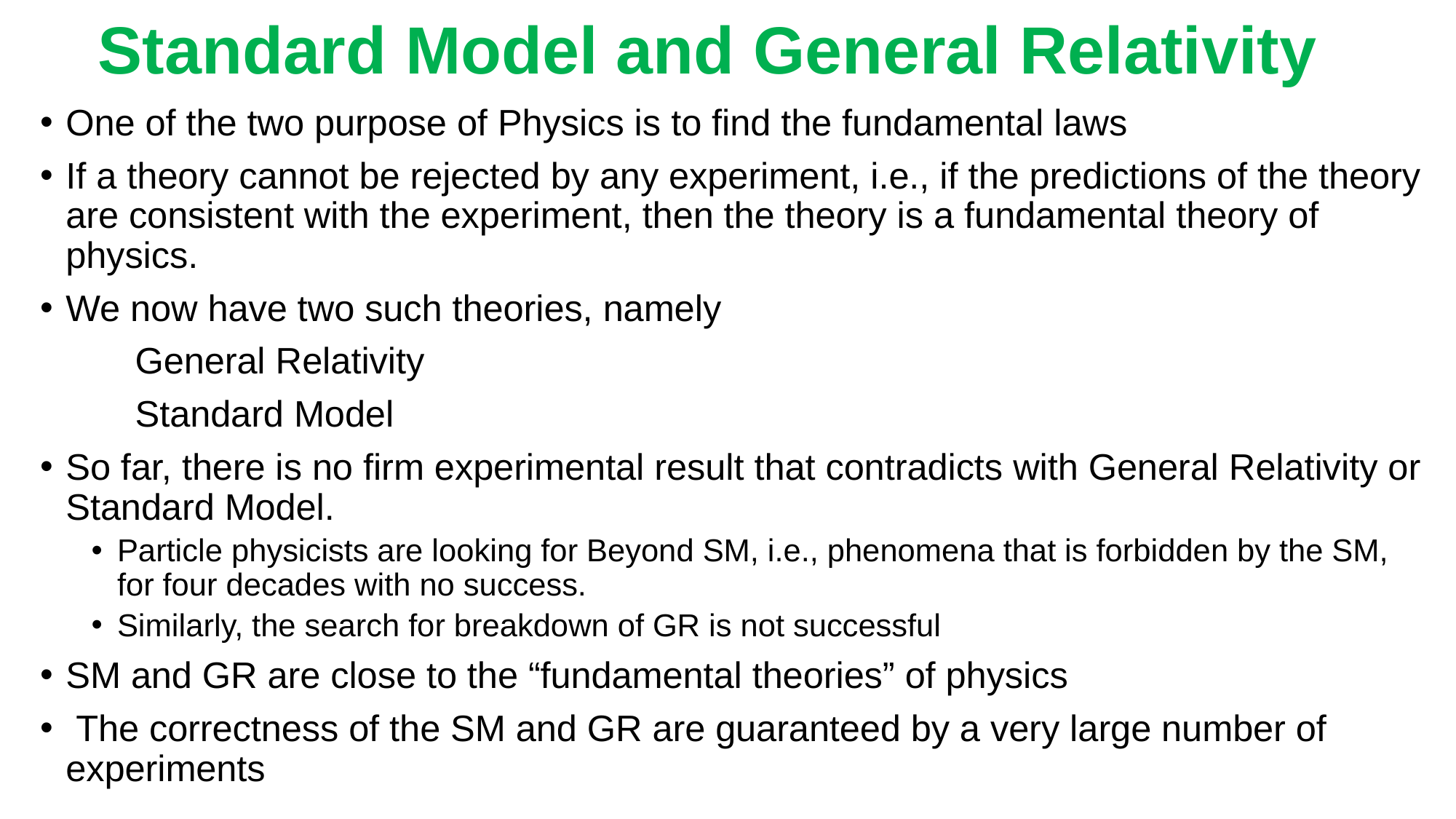

# Standard Model and General Relativity
One of the two purpose of Physics is to find the fundamental laws
If a theory cannot be rejected by any experiment, i.e., if the predictions of the theory are consistent with the experiment, then the theory is a fundamental theory of physics.
We now have two such theories, namely
	General Relativity
	Standard Model
So far, there is no firm experimental result that contradicts with General Relativity or Standard Model.
Particle physicists are looking for Beyond SM, i.e., phenomena that is forbidden by the SM, for four decades with no success.
Similarly, the search for breakdown of GR is not successful
SM and GR are close to the “fundamental theories” of physics
 The correctness of the SM and GR are guaranteed by a very large number of experiments